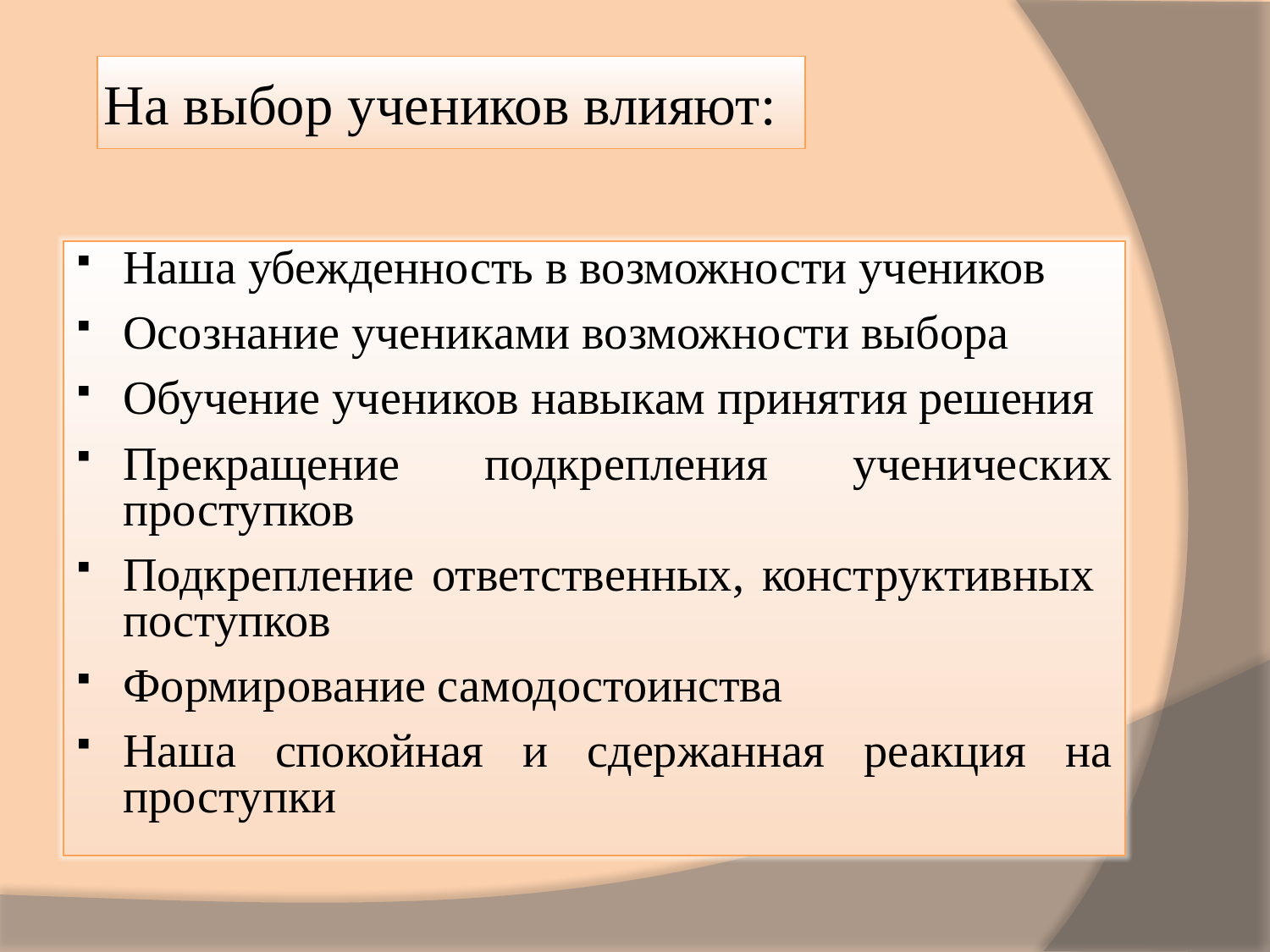

# На выбор учеников влияют:
Наша убежденность в возможности учеников
Осознание учениками возможности выбора
Обучение учеников навыкам принятия решения
Прекращение подкрепления ученических проступков
Подкрепление ответственных, конструктивных  поступков
Формирование самодостоинства
Наша спокойная и сдержанная реакция на проступки